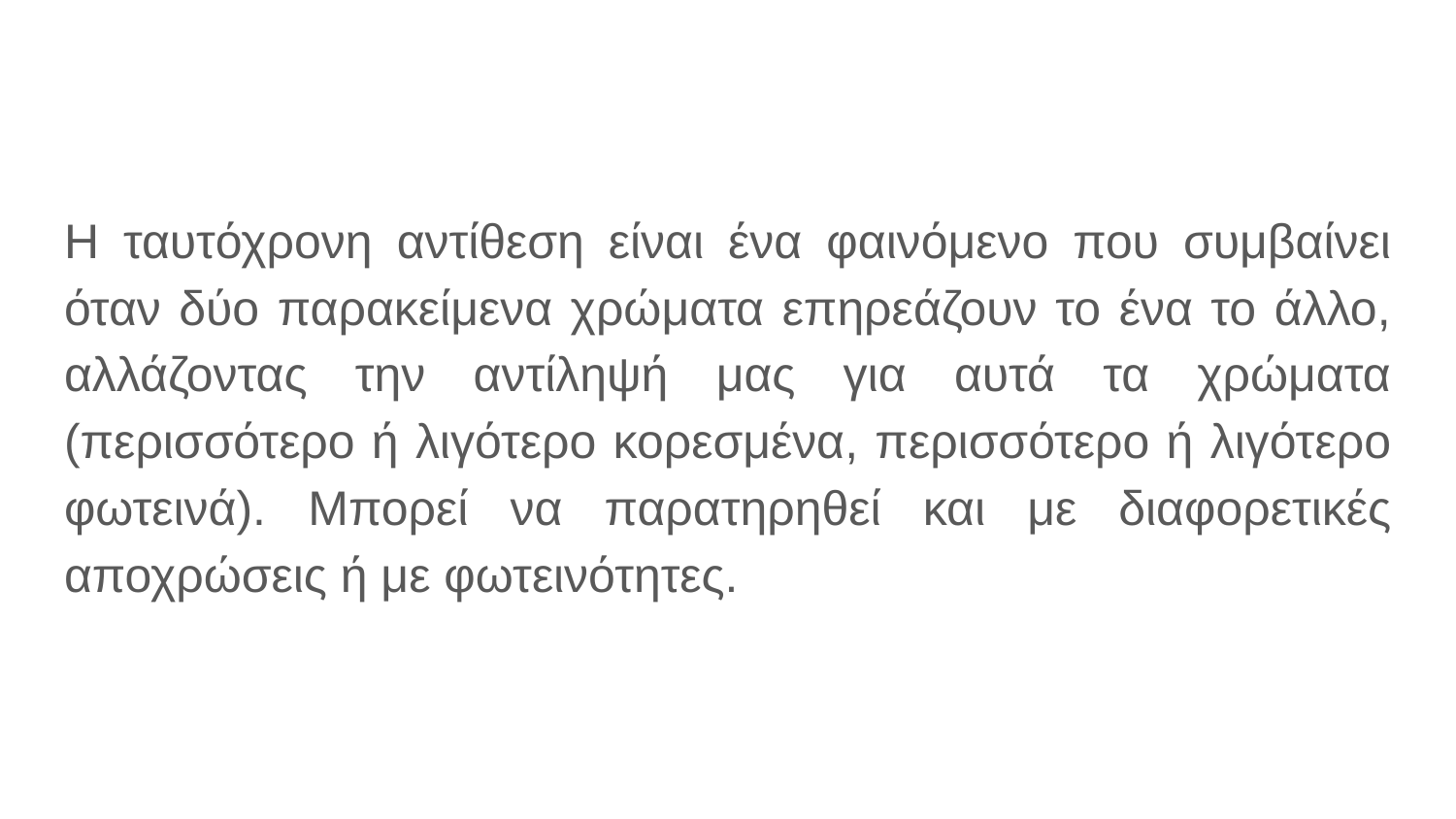

Η ταυτόχρονη αντίθεση είναι ένα φαινόμενο που συμβαίνει όταν δύο παρακείμενα χρώματα επηρεάζουν το ένα το άλλο, αλλάζοντας την αντίληψή μας για αυτά τα χρώματα (περισσότερο ή λιγότερο κορεσμένα, περισσότερο ή λιγότερο φωτεινά). Μπορεί να παρατηρηθεί και με διαφορετικές αποχρώσεις ή με φωτεινότητες.